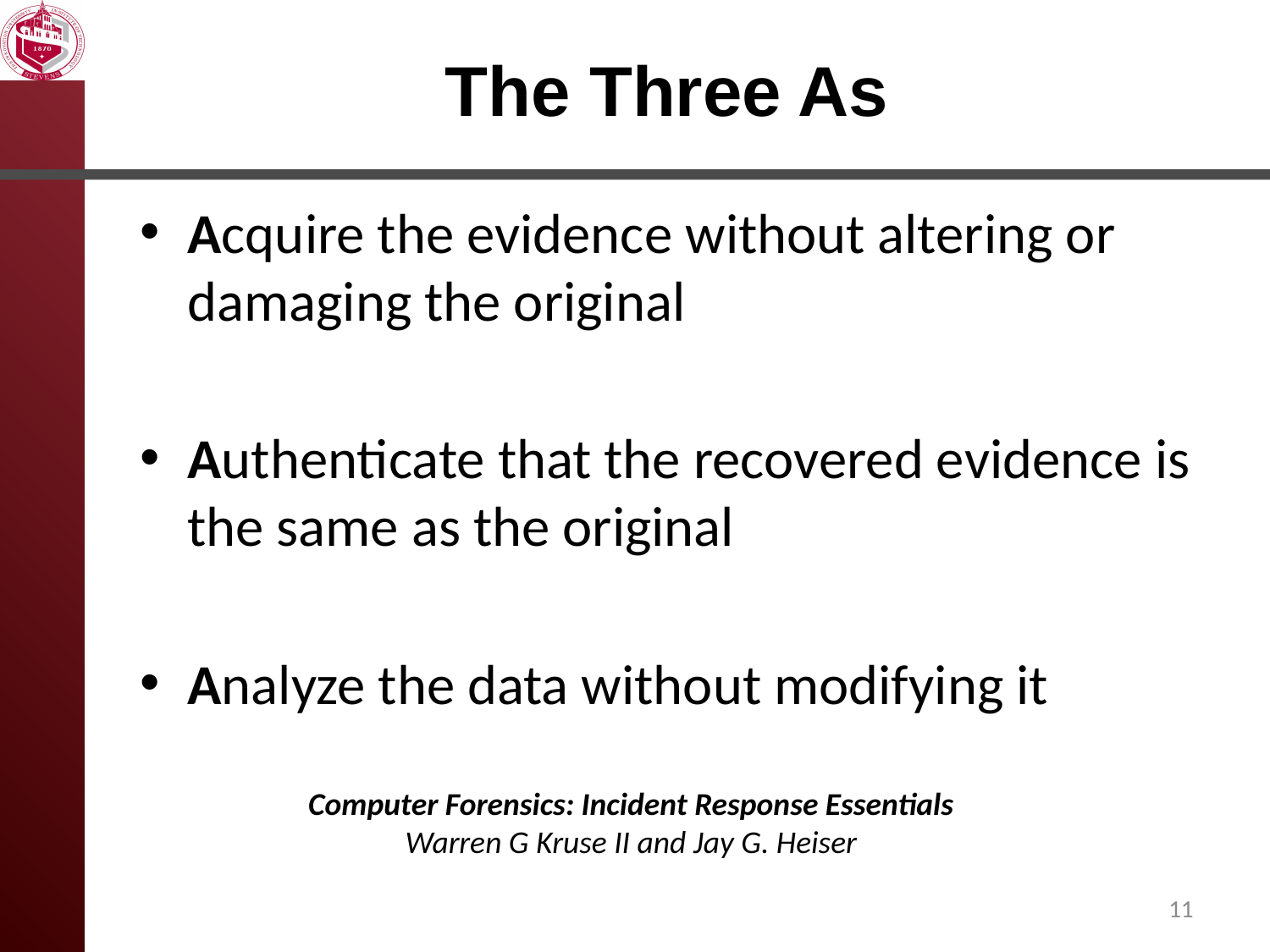

# The Three As
Acquire the evidence without altering or damaging the original

Authenticate that the recovered evidence is the same as the original

Analyze the data without modifying it
Computer Forensics: Incident Response Essentials
Warren G Kruse II and Jay G. Heiser
11